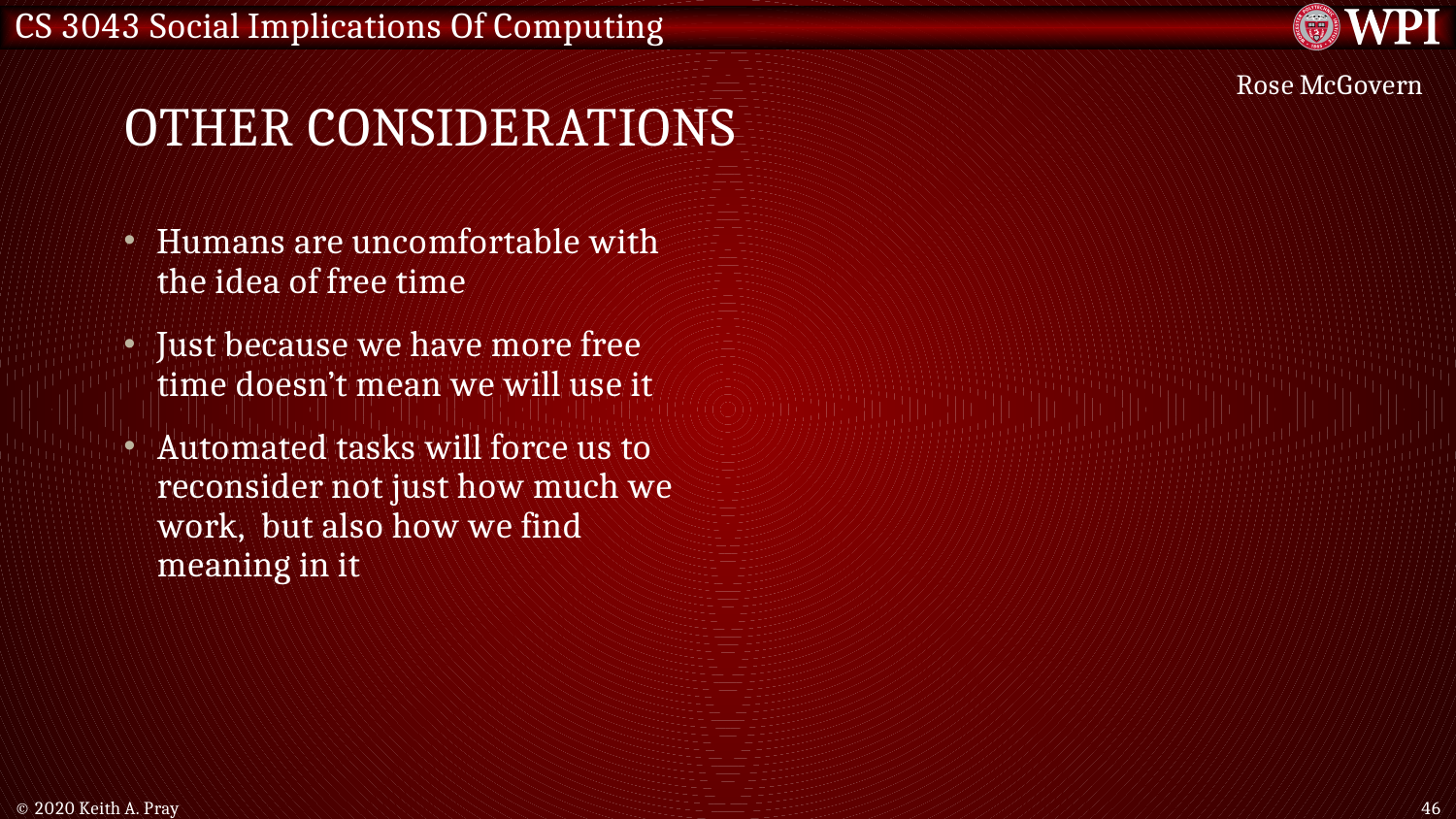

# Other Considerations
Rose McGovern
Humans are uncomfortable with the idea of free time
Just because we have more free time doesn’t mean we will use it
Automated tasks will force us to reconsider not just how much we work,  but also how we find meaning in it

© 2020 Keith A. Pray
46